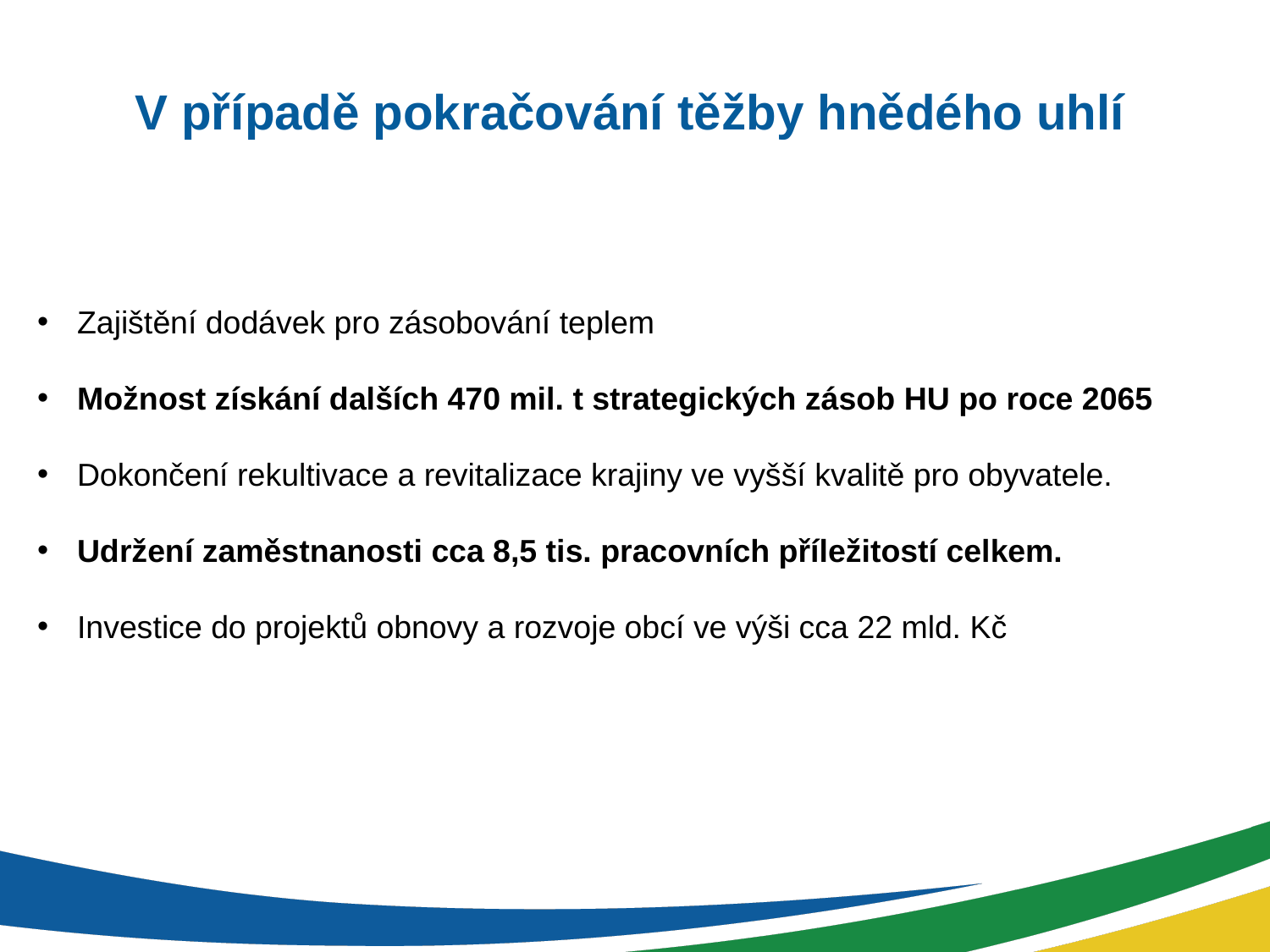

# V případě pokračování těžby hnědého uhlí
Zajištění dodávek pro zásobování teplem
Možnost získání dalších 470 mil. t strategických zásob HU po roce 2065

Dokončení rekultivace a revitalizace krajiny ve vyšší kvalitě pro obyvatele.

Udržení zaměstnanosti cca 8,5 tis. pracovních příležitostí celkem.

Investice do projektů obnovy a rozvoje obcí ve výši cca 22 mld. Kč